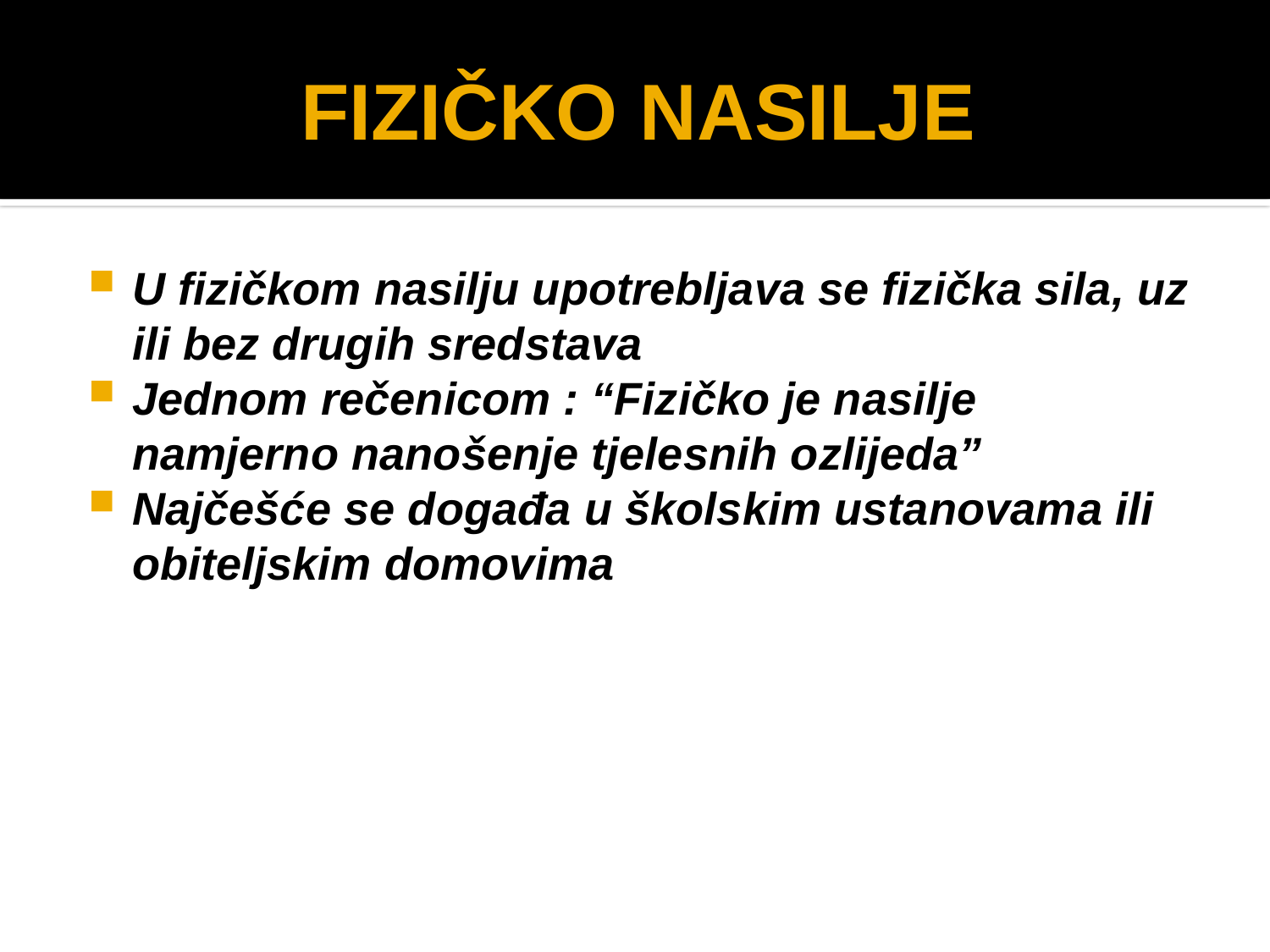

# FIZIČKO NASILJE
U fizičkom nasilju upotrebljava se fizička sila, uz ili bez drugih sredstava
Jednom rečenicom : “Fizičko je nasilje namjerno nanošenje tjelesnih ozlijeda”
Najčešće se događa u školskim ustanovama ili obiteljskim domovima